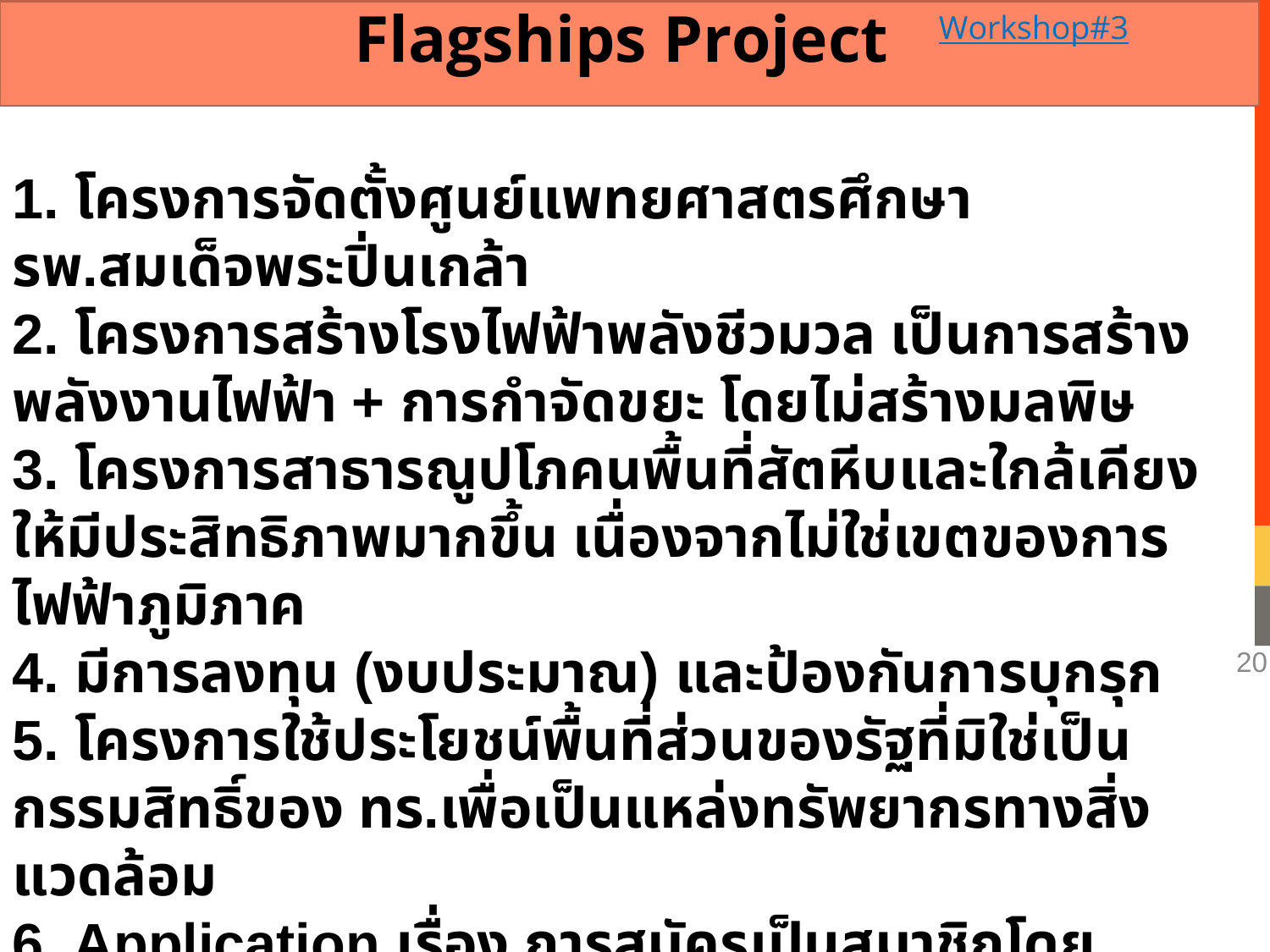

Flagships Project
Workshop#3

1. โครงการจัดตั้งศูนย์แพทยศาสตรศึกษา รพ.สมเด็จพระปิ่นเกล้า
2. โครงการสร้างโรงไฟฟ้าพลังชีวมวล เป็นการสร้างพลังงานไฟฟ้า + การกำจัดขยะ โดยไม่สร้างมลพิษ
3. โครงการสาธารณูปโภคนพื้นที่สัตหีบและใกล้เคียงให้มีประสิทธิภาพมากขึ้น เนื่องจากไม่ใช่เขตของการไฟฟ้าภูมิภาค
4. มีการลงทุน (งบประมาณ) และป้องกันการบุกรุก
5. โครงการใช้ประโยชน์พื้นที่ส่วนของรัฐที่มิใช่เป็นกรรมสิทธิ์ของ ทร.เพื่อเป็นแหล่งทรัพยากรทางสิ่งแวดล้อม
6. Application เรื่อง การสมัครเป็นสมาชิกโดยระบบ IT
7. Project @ PLUTALUANG Navy Golf Course
8. โครงการพัฒนาสายไฟฟ้าลงดิน
20